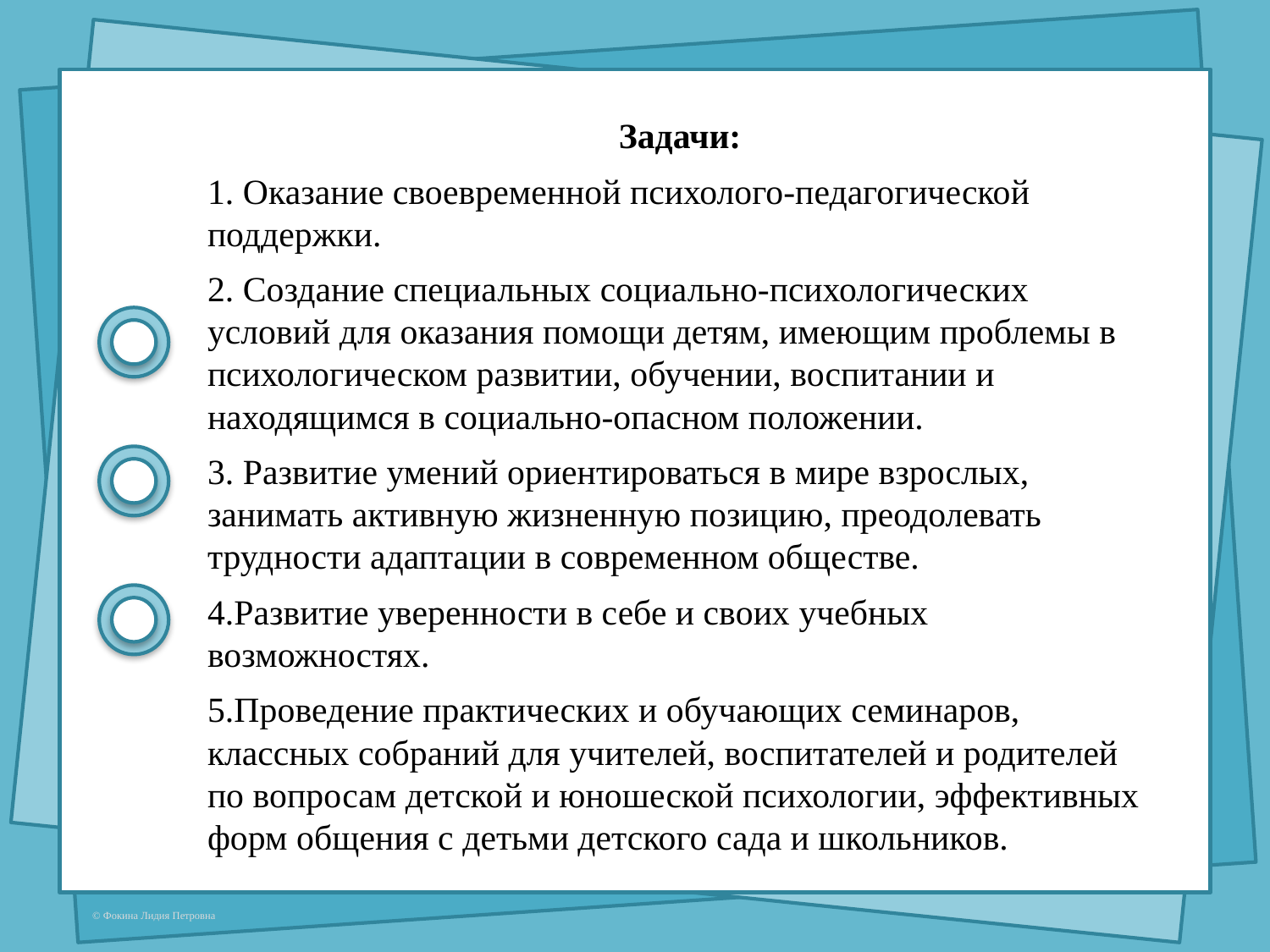

Задачи:
1. Оказание своевременной психолого-педагогической поддержки.
2. Создание специальных социально-психологических условий для оказания помощи детям, имеющим проблемы в психологическом развитии, обучении, воспитании и находящимся в социально-опасном положении.
3. Развитие умений ориентироваться в мире взрослых, занимать активную жизненную позицию, преодолевать трудности адаптации в современном обществе.
4.Развитие уверенности в себе и своих учебных возможностях.
5.Проведение практических и обучающих семинаров, классных собраний для учителей, воспитателей и родителей по вопросам детской и юношеской психологии, эффективных форм общения с детьми детского сада и школьников.